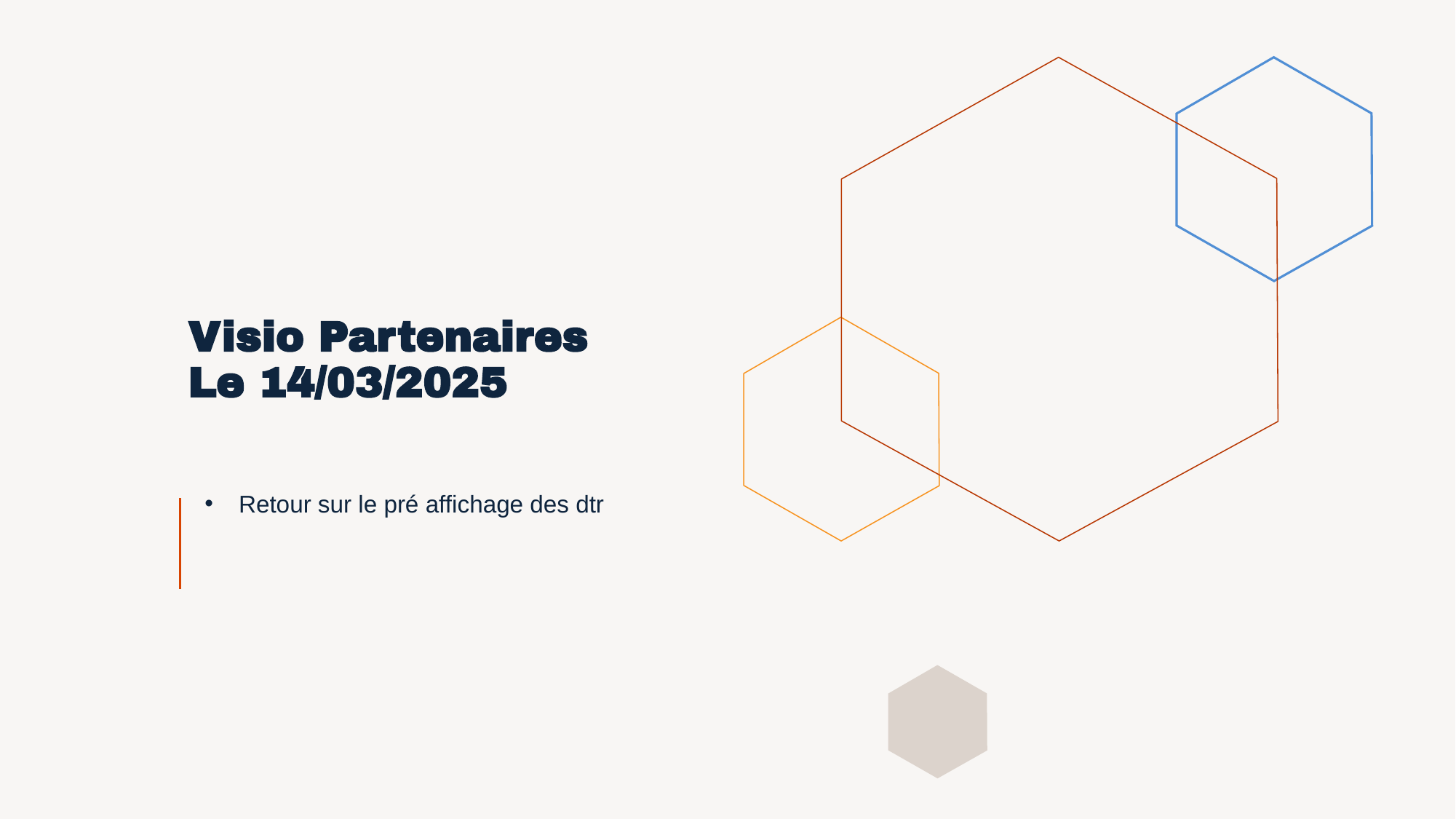

# Visio Partenaires Le 14/03/2025

Retour sur le pré affichage des dtr